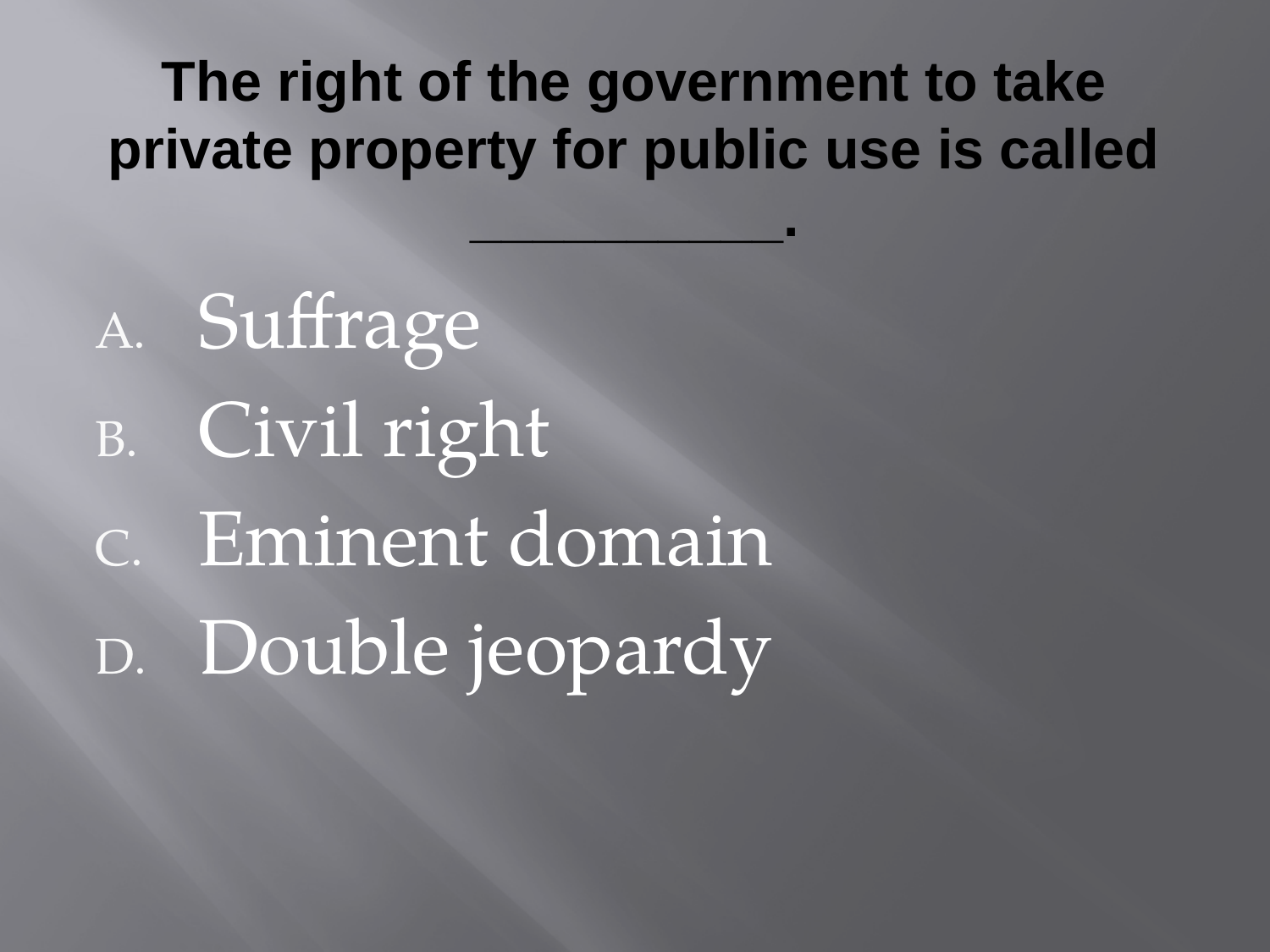

# The right of the government to take private property for public use is called __________.
Suffrage
Civil right
Eminent domain
Double jeopardy